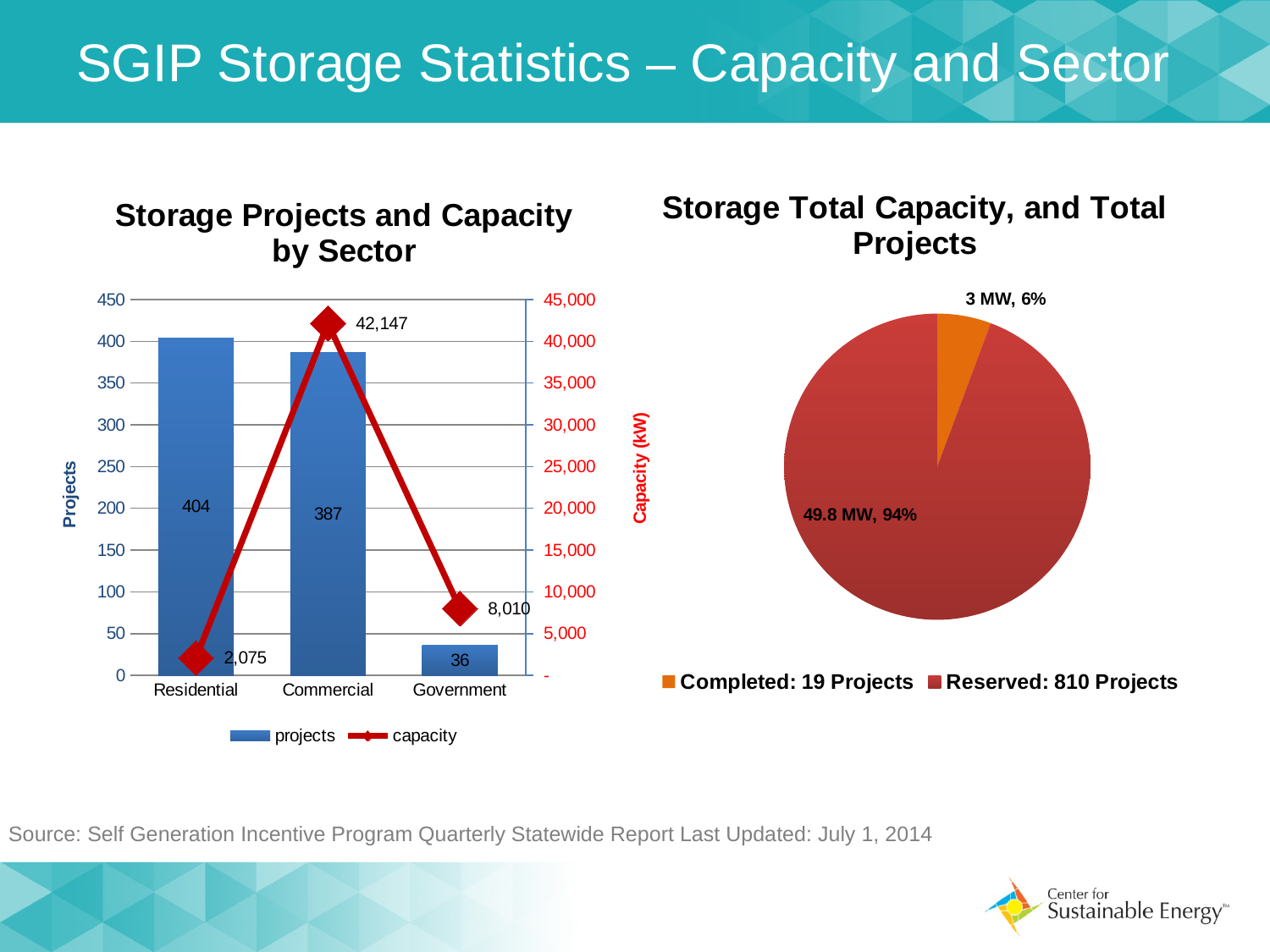

# SGIP Storage Statistics – Capacity and Sector

### Chart: Storage Projects and Capacity by Sector

| Category | projects | capacity |
|---|---|---|
| Residential | 404.0 | 2074.9832 |
| Commercial | 387.0 | 42146.51400000001 |
| Government | 36.0 | 8010.12 |

### Chart: Storage Total Capacity, and Total Projects

| Category |  |
|---|---|
| Completed: 19 Projects | 3.0 |
| Reserved: 810 Projects | 49.8 |
Source: Self Generation Incentive Program Quarterly Statewide Report Last Updated: July 1, 2014